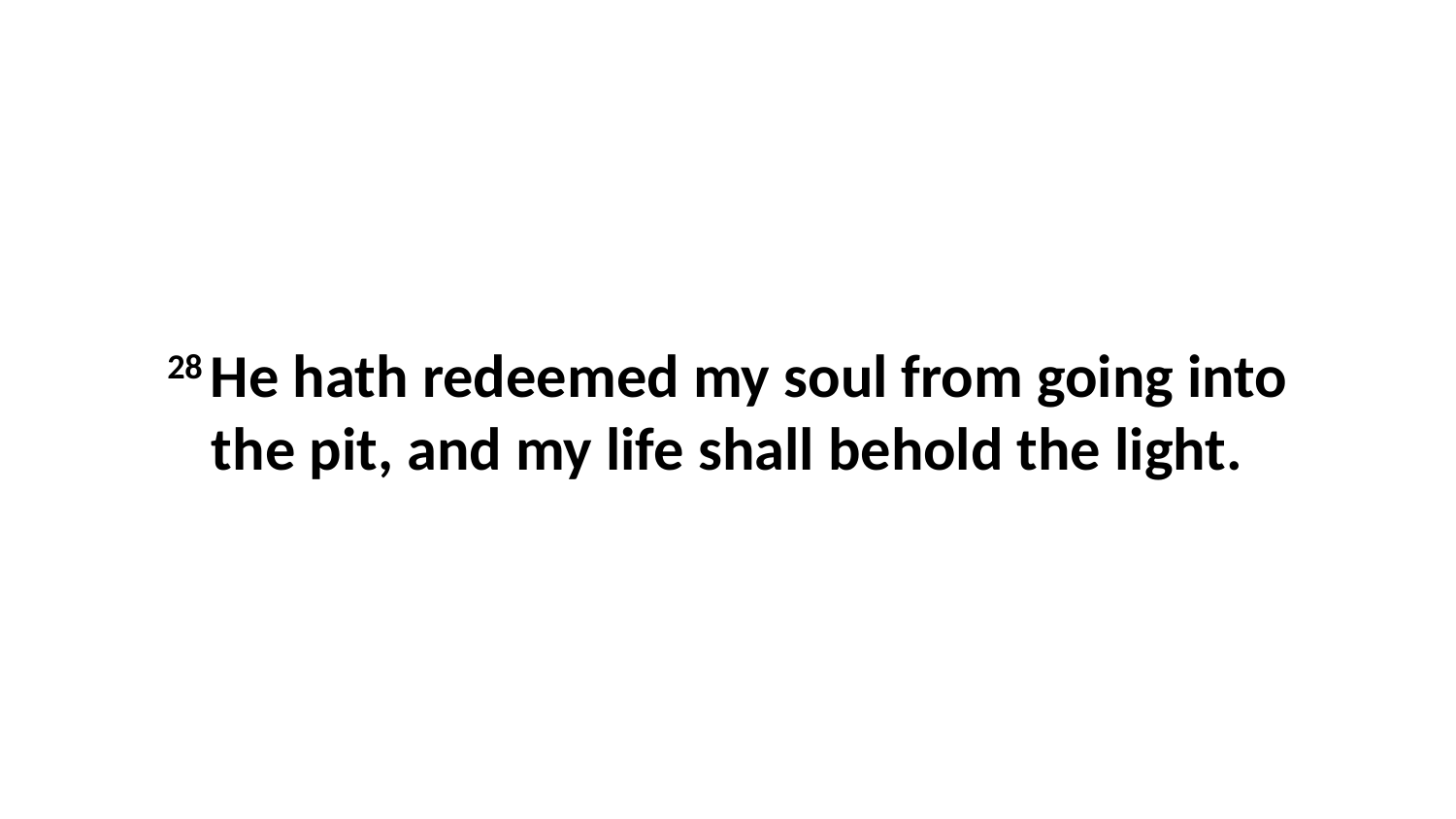

28 He hath redeemed my soul from going into the pit, and my life shall behold the light.